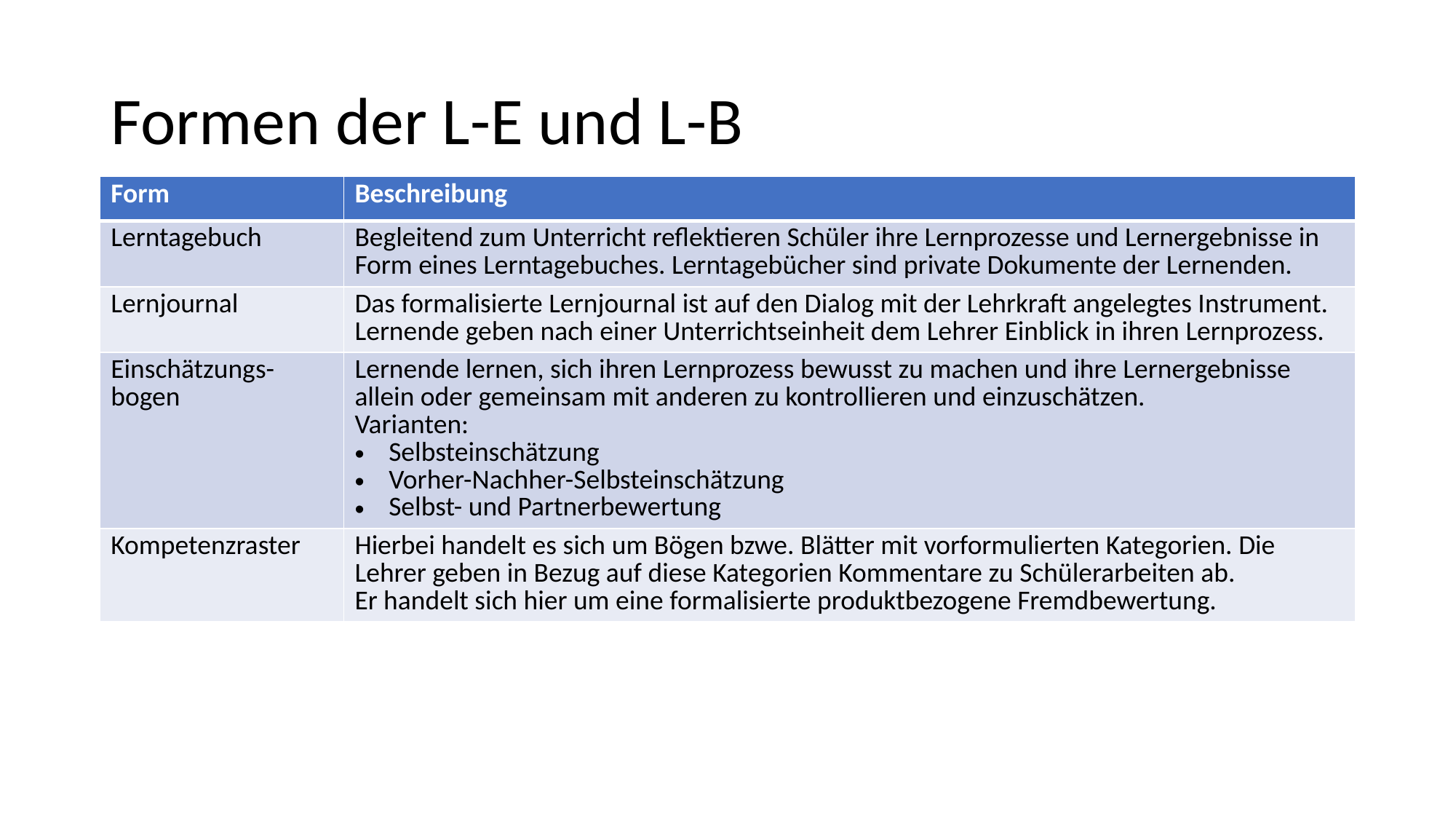

# Formen der L-E und L-B
| Form | Beschreibung |
| --- | --- |
| Lerntagebuch | Begleitend zum Unterricht reflektieren Schüler ihre Lernprozesse und Lernergebnisse in Form eines Lerntagebuches. Lerntagebücher sind private Dokumente der Lernenden. |
| Lernjournal | Das formalisierte Lernjournal ist auf den Dialog mit der Lehrkraft angelegtes Instrument. Lernende geben nach einer Unterrichtseinheit dem Lehrer Einblick in ihren Lernprozess. |
| Einschätzungs-bogen | Lernende lernen, sich ihren Lernprozess bewusst zu machen und ihre Lernergebnisse allein oder gemeinsam mit anderen zu kontrollieren und einzuschätzen. Varianten: Selbsteinschätzung Vorher-Nachher-Selbsteinschätzung Selbst- und Partnerbewertung |
| Kompetenzraster | Hierbei handelt es sich um Bögen bzwe. Blätter mit vorformulierten Kategorien. Die Lehrer geben in Bezug auf diese Kategorien Kommentare zu Schülerarbeiten ab. Er handelt sich hier um eine formalisierte produktbezogene Fremdbewertung. |